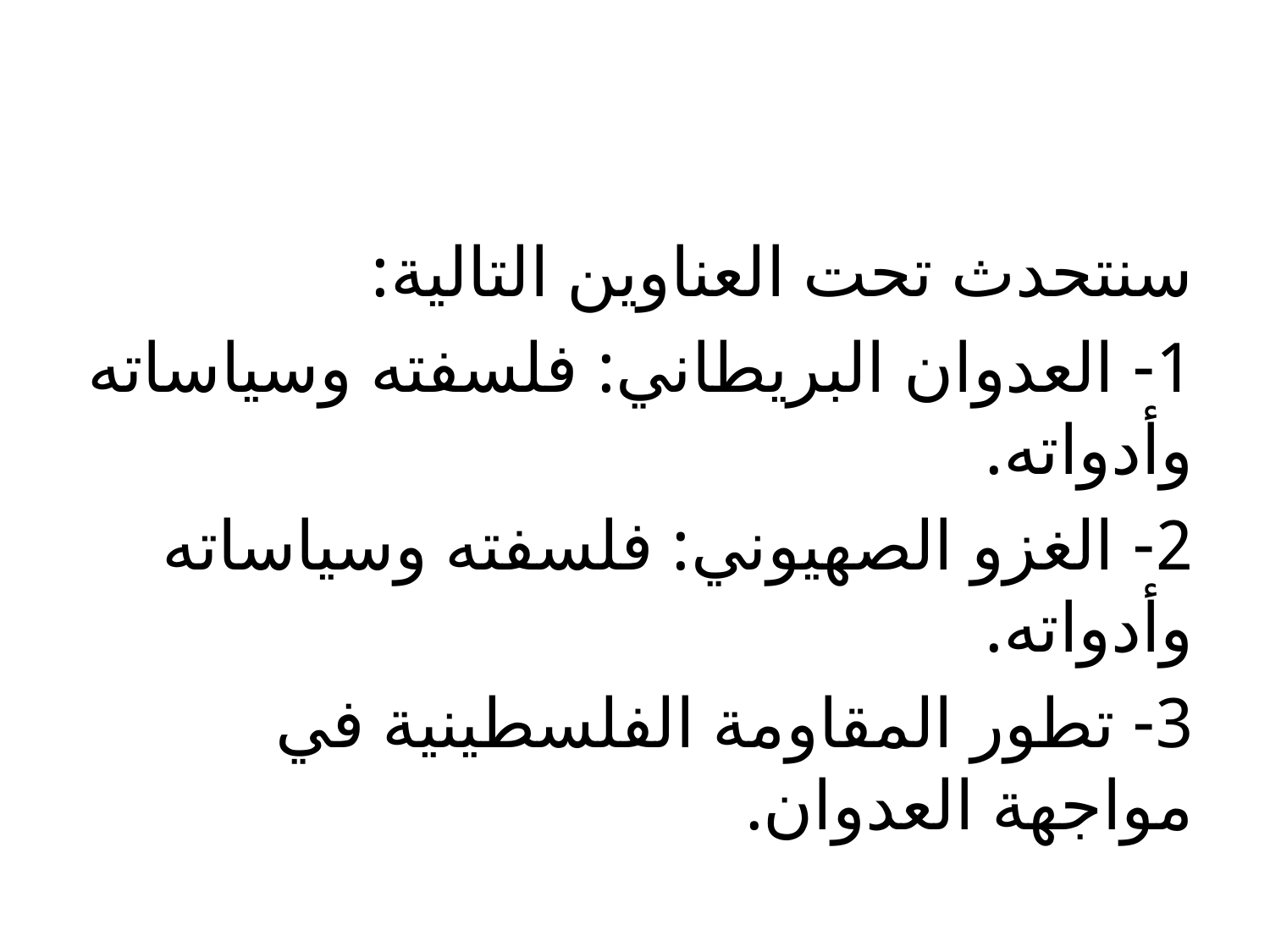

#
سنتحدث تحت العناوين التالية:
1- العدوان البريطاني: فلسفته وسياساته وأدواته.
2- الغزو الصهيوني: فلسفته وسياساته وأدواته.
3- تطور المقاومة الفلسطينية في مواجهة العدوان.